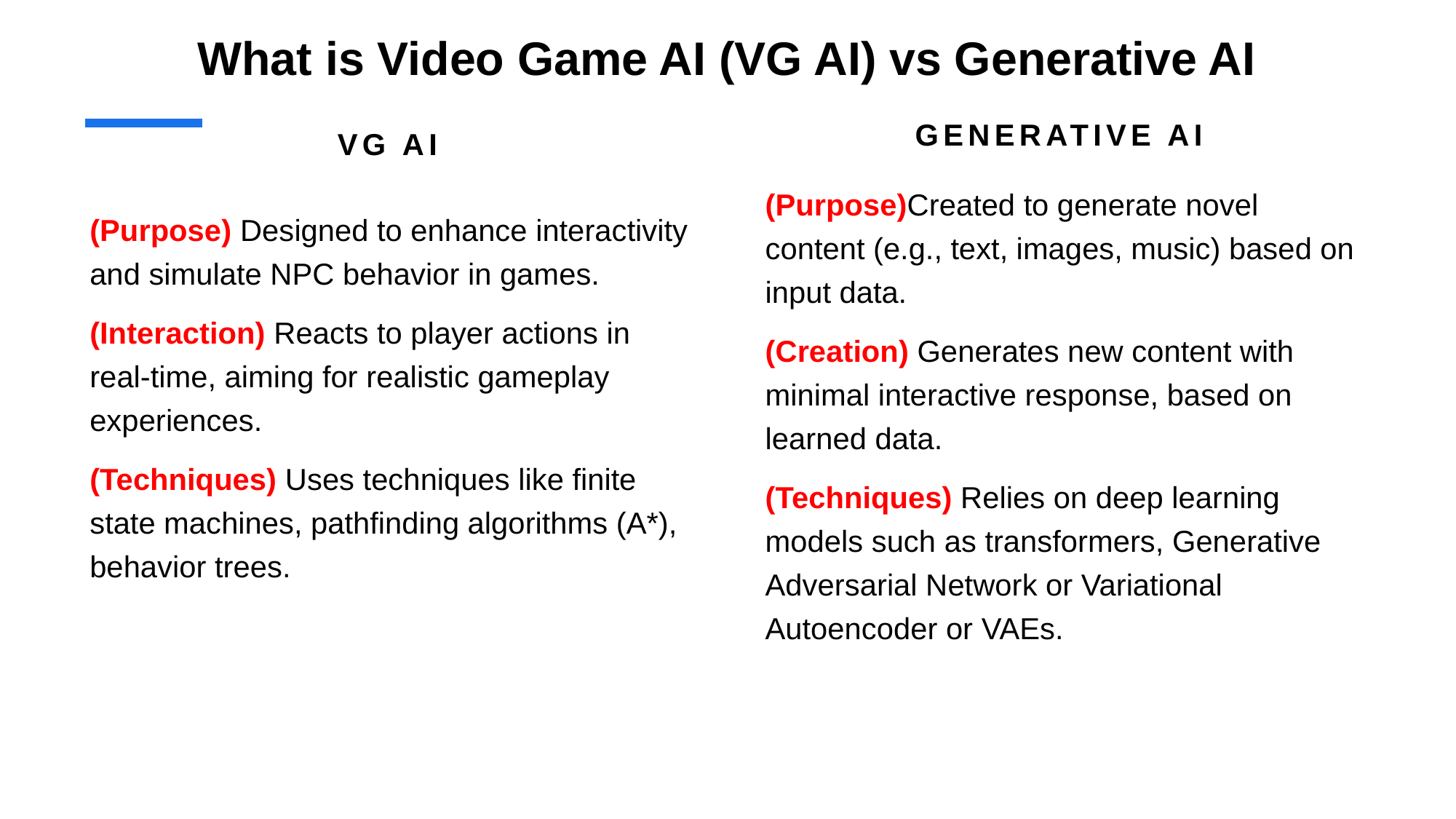

# What is Video Game AI (VG AI) vs Generative AI
VG AI
Generative AI
(Purpose)Created to generate novel content (e.g., text, images, music) based on input data.
(Creation) Generates new content with minimal interactive response, based on learned data.
(Techniques) Relies on deep learning models such as transformers, Generative Adversarial Network or Variational Autoencoder or VAEs.
(Purpose) Designed to enhance interactivity and simulate NPC behavior in games.
(Interaction) Reacts to player actions in real-time, aiming for realistic gameplay experiences.
(Techniques) Uses techniques like finite state machines, pathfinding algorithms (A*), behavior trees.